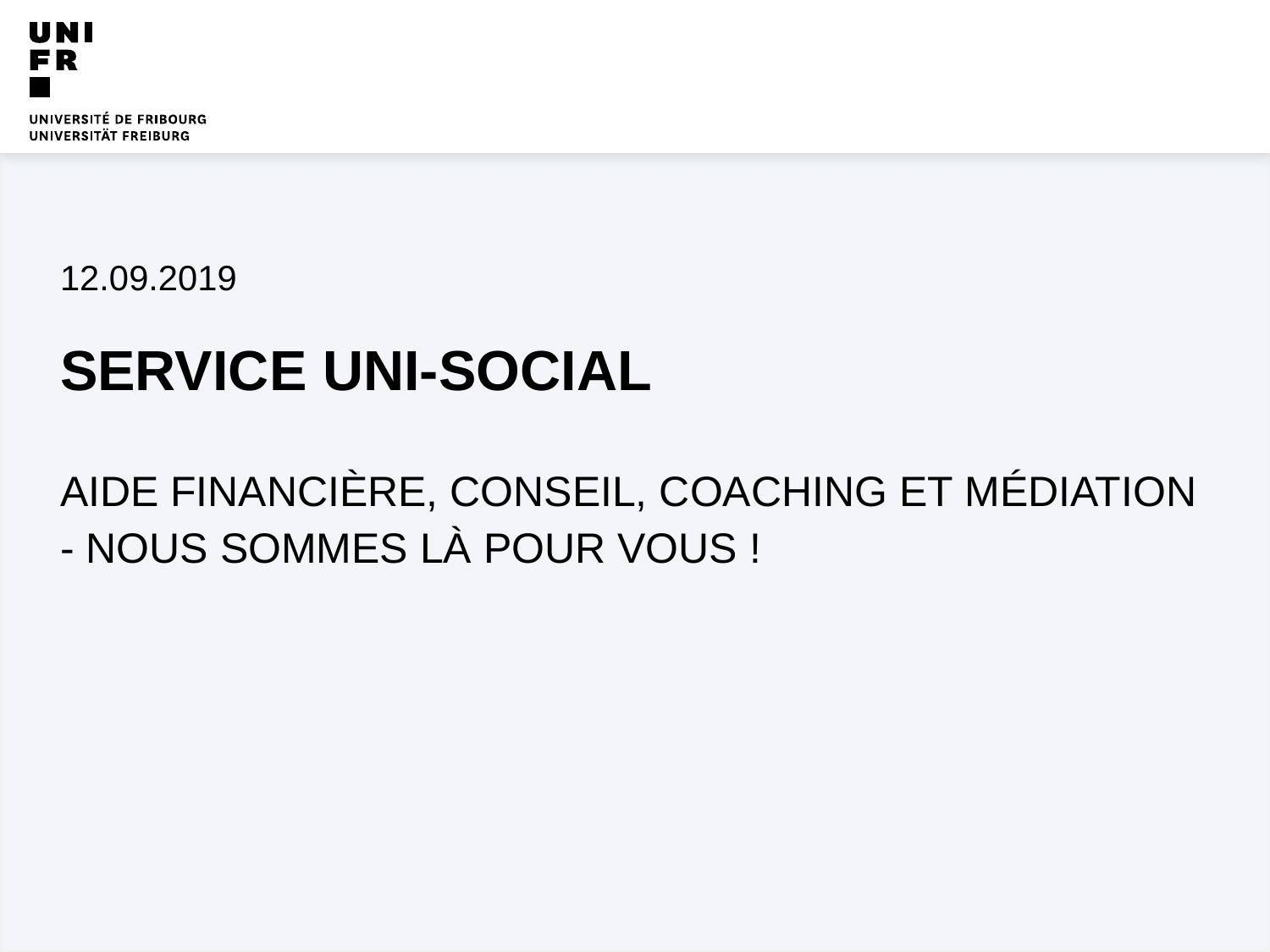

12.09.2019
Service Uni-Social
AIDE FINANCIÈRE, CONSEIL, COACHING ET MÉDIATION - NOUS SOMMES LÀ POUR VOUS !